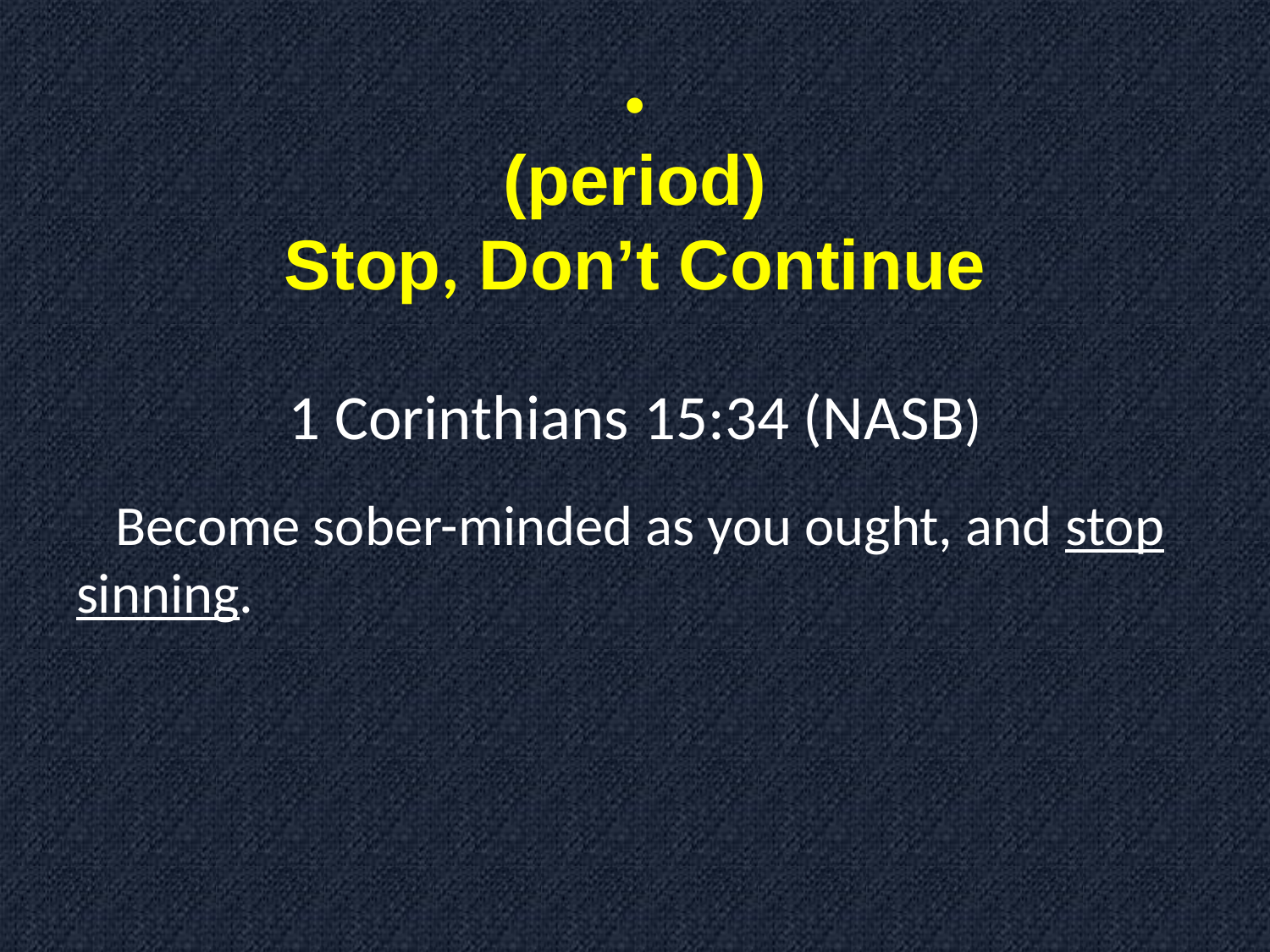

# . (period) Stop, Don’t Continue
1 Corinthians 15:34 (NASB)

Become sober-minded as you ought, and stop sinning.